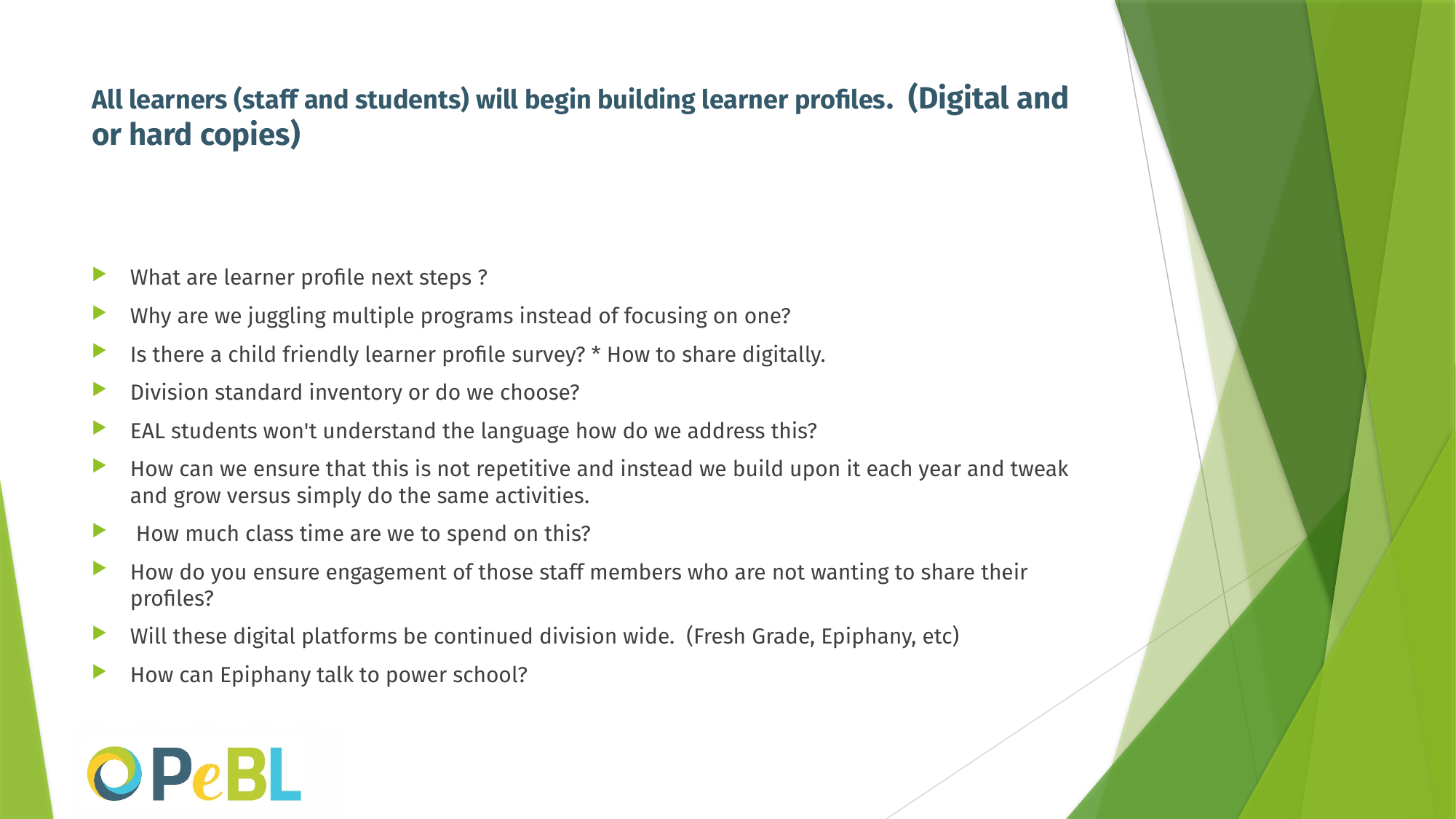

# All learners (staff and students) will begin building learner profiles.  (Digital and or hard copies) copies)
What are learner profile next steps ?
Why are we juggling multiple programs instead of focusing on one?
Is there a child friendly learner profile survey? * How to share digitally.
Division standard inventory or do we choose?
EAL students won't understand the language how do we address this?
How can we ensure that this is not repetitive and instead we build upon it each year and tweak and grow versus simply do the same activities.
 How much class time are we to spend on this?
How do you ensure engagement of those staff members who are not wanting to share their profiles?
Will these digital platforms be continued division wide.  (Fresh Grade, Epiphany, etc)
How can Epiphany talk to power school?